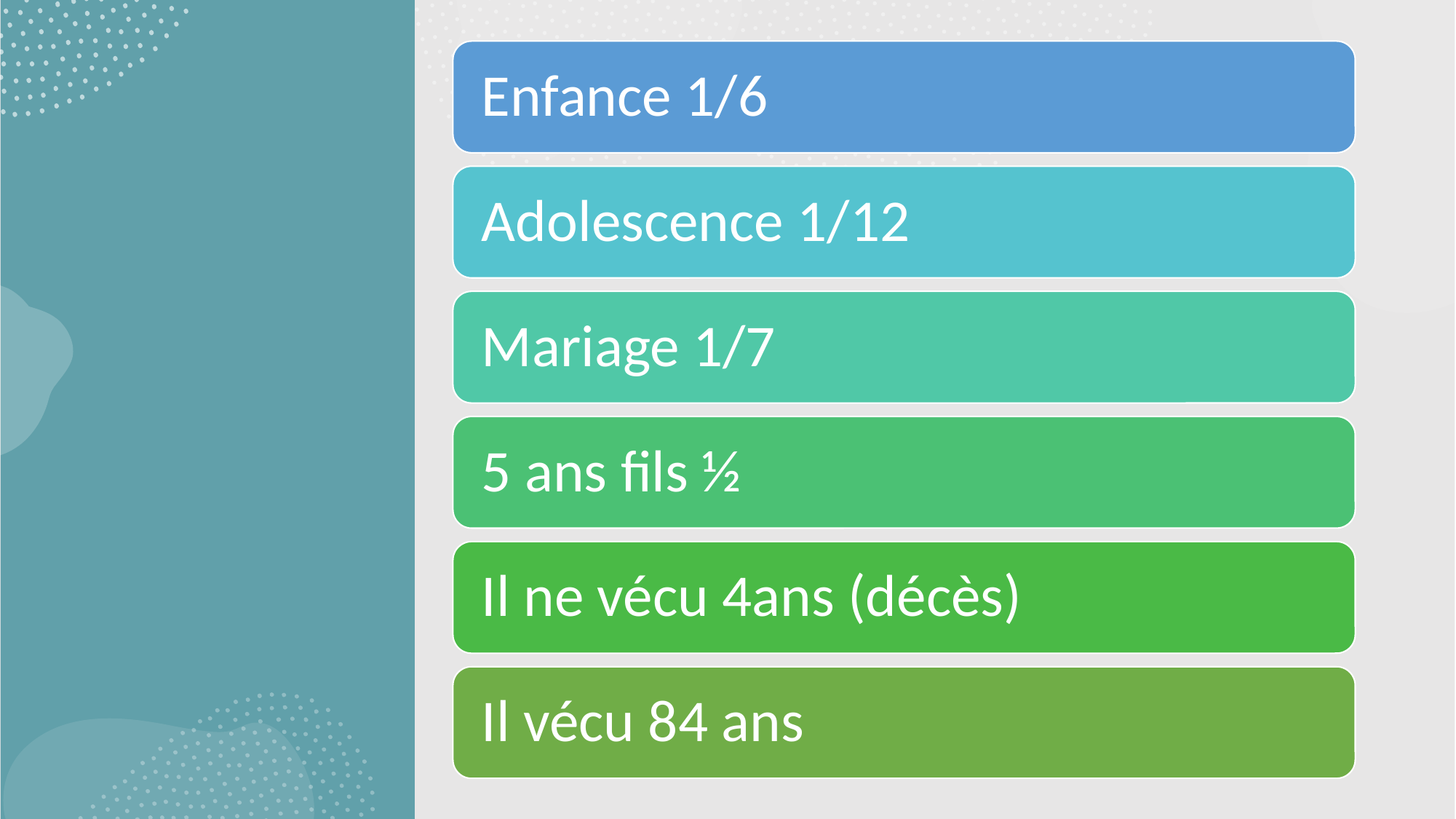

Enfance 1/6
Adolescence 1/12
Mariage 1/7
5 ans fils ½
Il ne vécu 4ans (décès)
Il vécu 84 ans
#